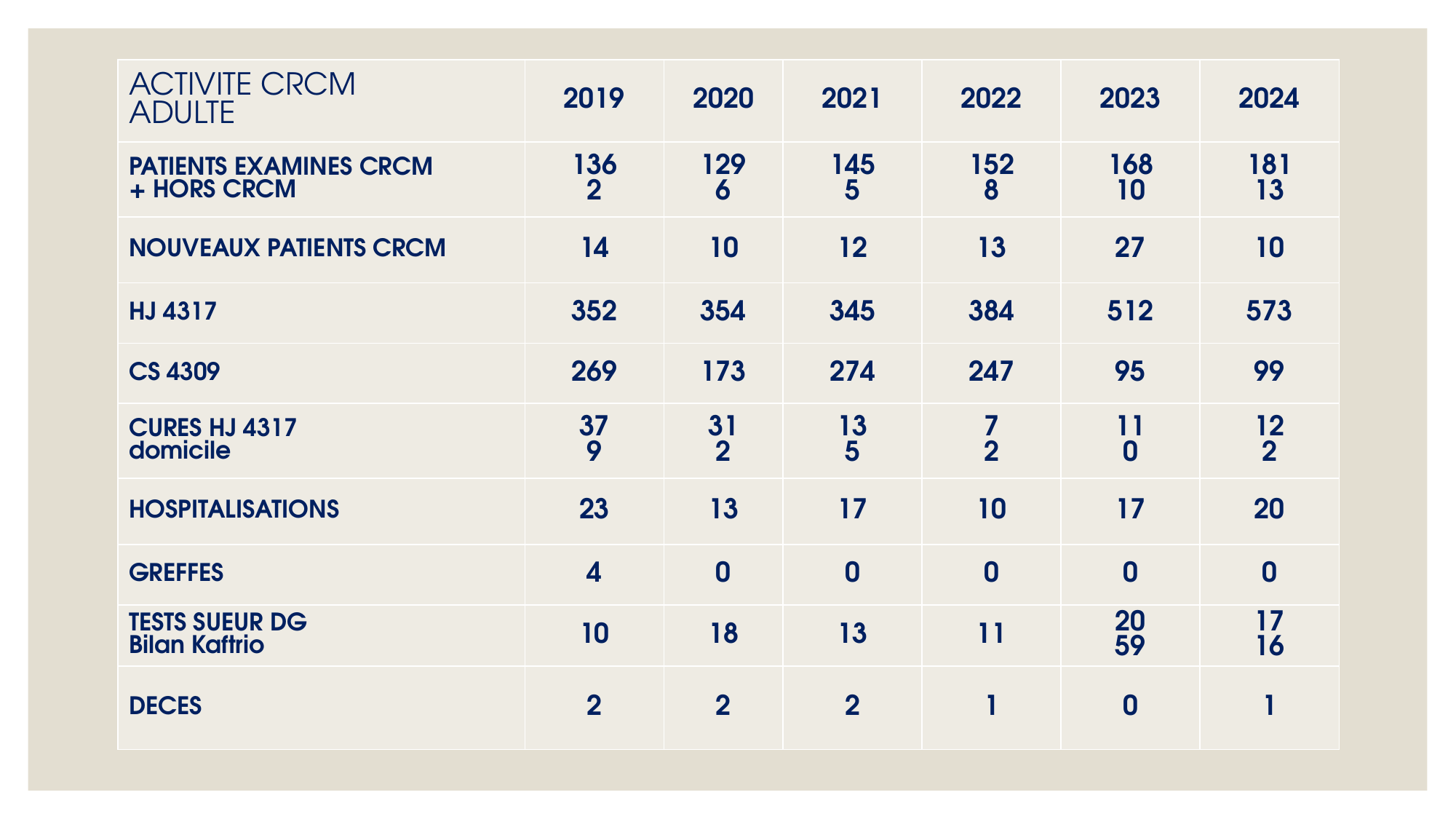

| ACTIVITE CRCM ADULTE | 2019 | 2020 | 2021 | 2022 | 2023 | 2024 |
| --- | --- | --- | --- | --- | --- | --- |
| PATIENTS EXAMINES CRCM + HORS CRCM | 136 2 | 129 6 | 145 5 | 152 8 | 168 10 | 181 13 |
| NOUVEAUX PATIENTS CRCM | 14 | 10 | 12 | 13 | 27 | 10 |
| HJ 4317 | 352 | 354 | 345 | 384 | 512 | 573 |
| CS 4309 | 269 | 173 | 274 | 247 | 95 | 99 |
| CURES HJ 4317 domicile | 37 9 | 31 2 | 13 5 | 7 2 | 11 0 | 12 2 |
| HOSPITALISATIONS | 23 | 13 | 17 | 10 | 17 | 20 |
| GREFFES | 4 | 0 | 0 | 0 | 0 | 0 |
| TESTS SUEUR DG Bilan Kaftrio | 10 | 18 | 13 | 11 | 20 59 | 17 16 |
| DECES | 2 | 2 | 2 | 1 | 0 | 1 |
#